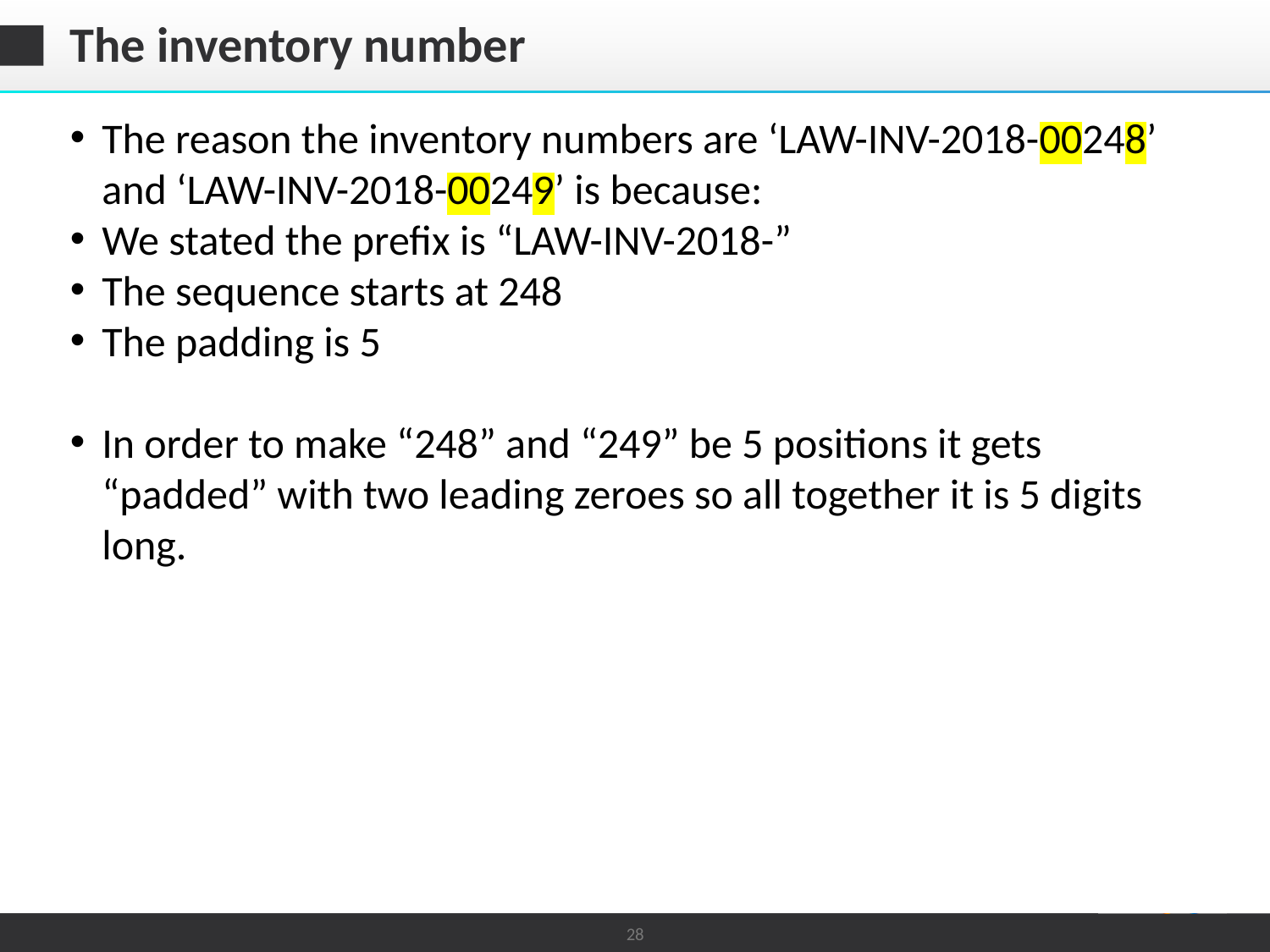

# The inventory number
The reason the inventory numbers are ‘LAW-INV-2018-00248’ and ‘LAW-INV-2018-00249’ is because:
We stated the prefix is “LAW-INV-2018-”
The sequence starts at 248
The padding is 5

In order to make “248” and “249” be 5 positions it gets “padded” with two leading zeroes so all together it is 5 digits long.
28